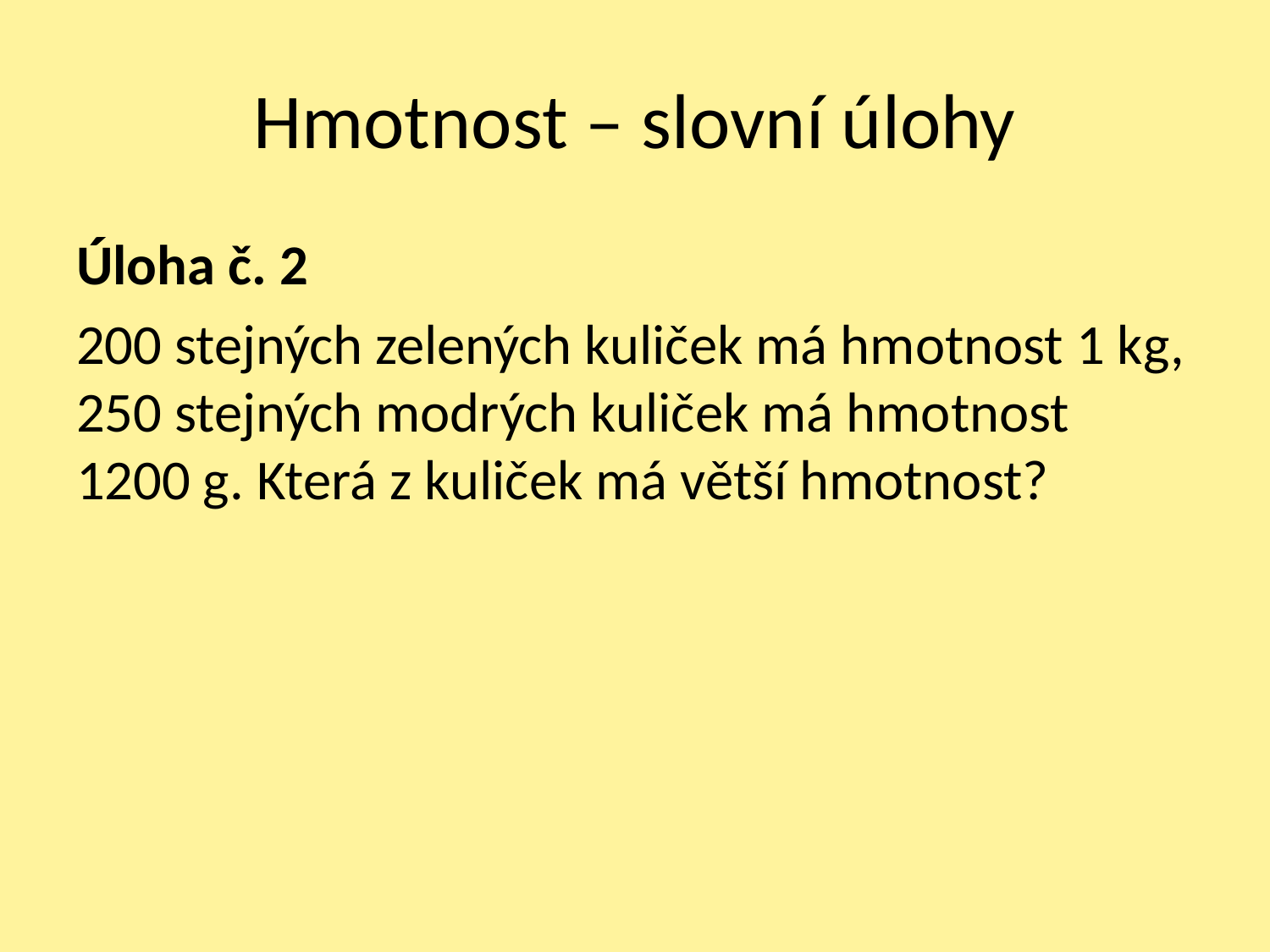

# Hmotnost – slovní úlohy
Úloha č. 2
200 stejných zelených kuliček má hmotnost 1 kg, 250 stejných modrých kuliček má hmotnost 1200 g. Která z kuliček má větší hmotnost?